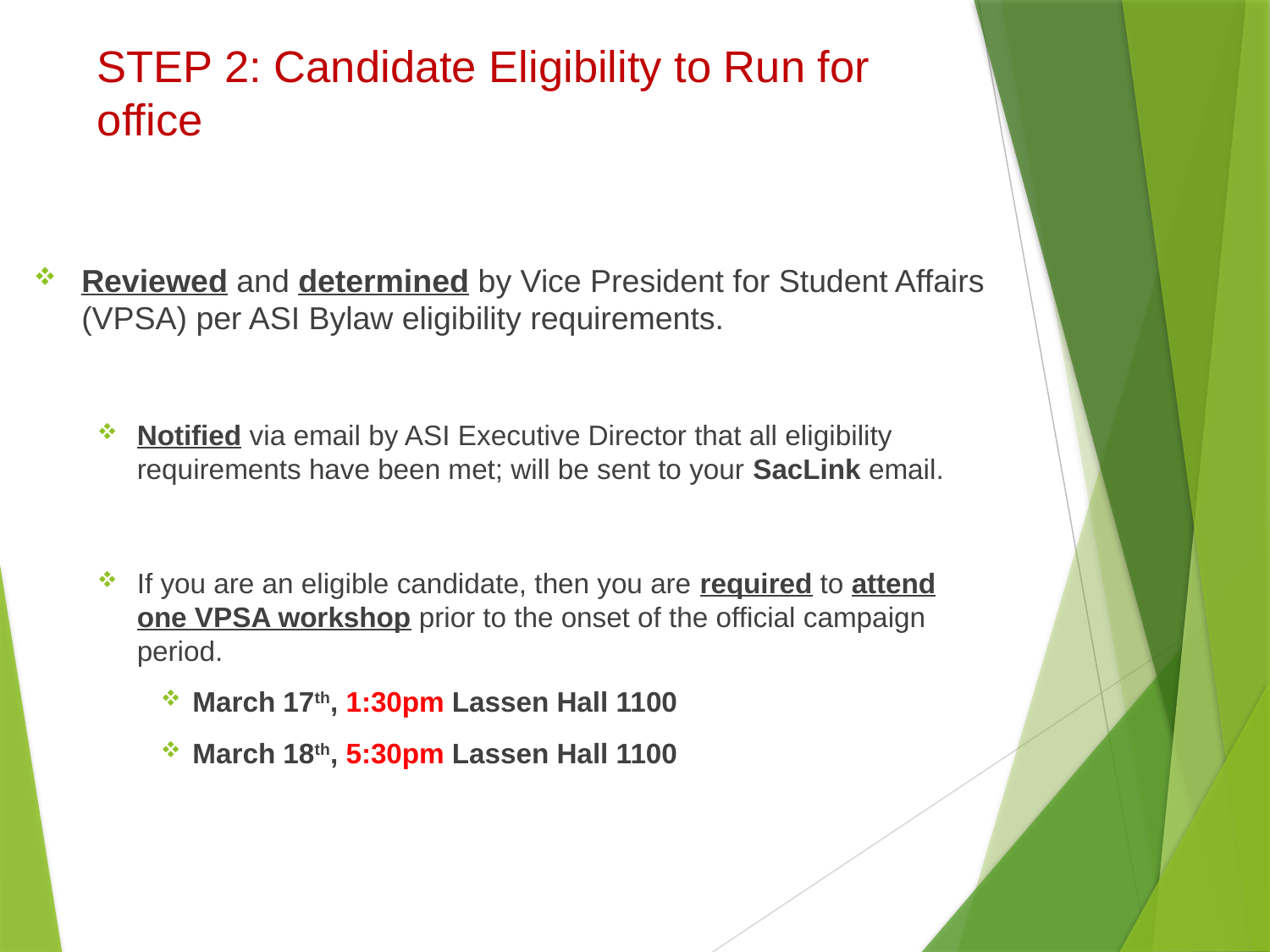

# STEP 2: Candidate Eligibility to Run for office
Reviewed and determined by Vice President for Student Affairs (VPSA) per ASI Bylaw eligibility requirements.

Notified via email by ASI Executive Director that all eligibility requirements have been met; will be sent to your SacLink email.

If you are an eligible candidate, then you are required to attend one VPSA workshop prior to the onset of the official campaign period.
March 17th, 1:30pm Lassen Hall 1100
March 18th, 5:30pm Lassen Hall 1100